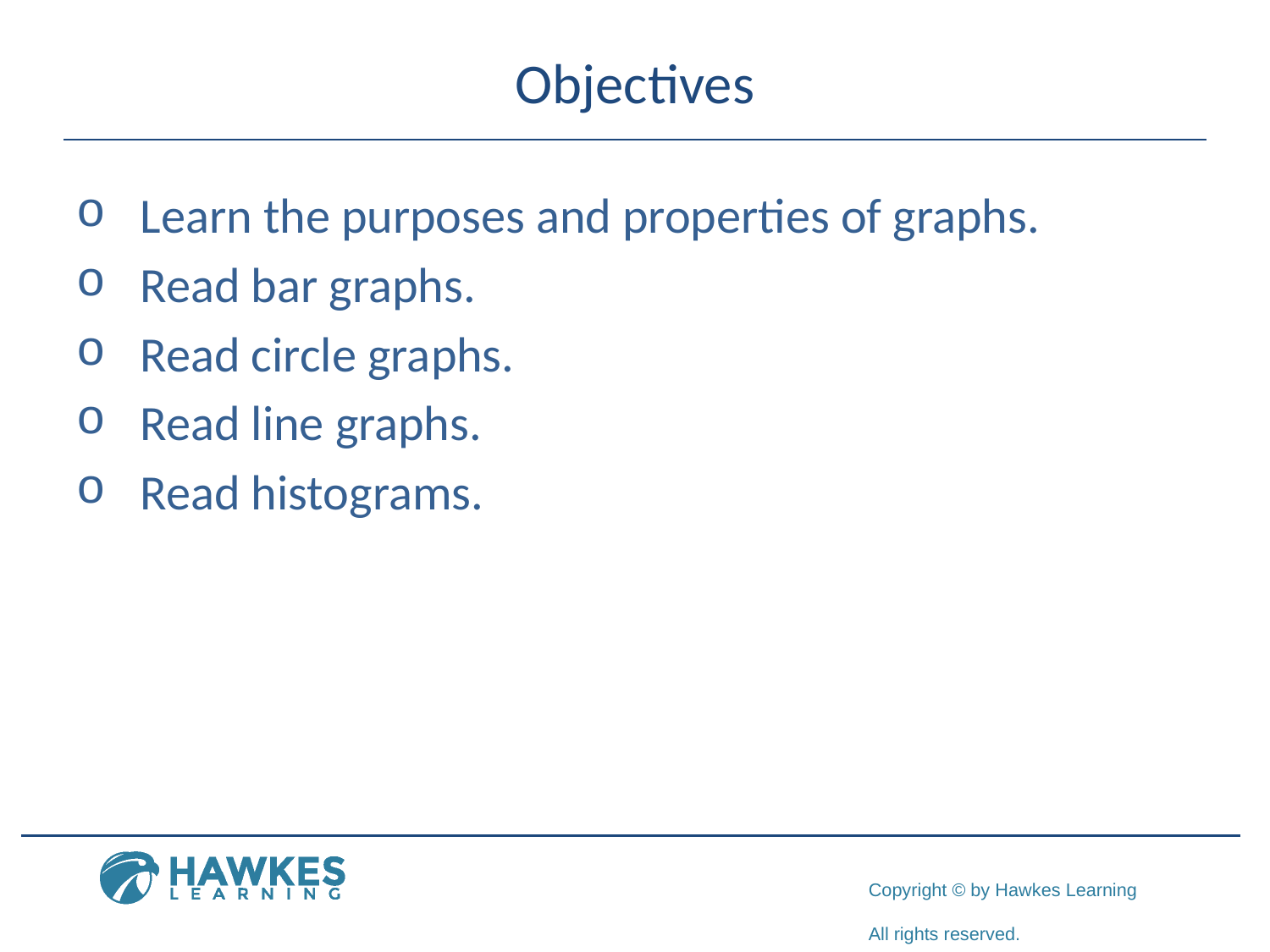

# Objectives
	Learn the purposes and properties of graphs.
	Read bar graphs.
	Read circle graphs.
	Read line graphs.
	Read histograms.